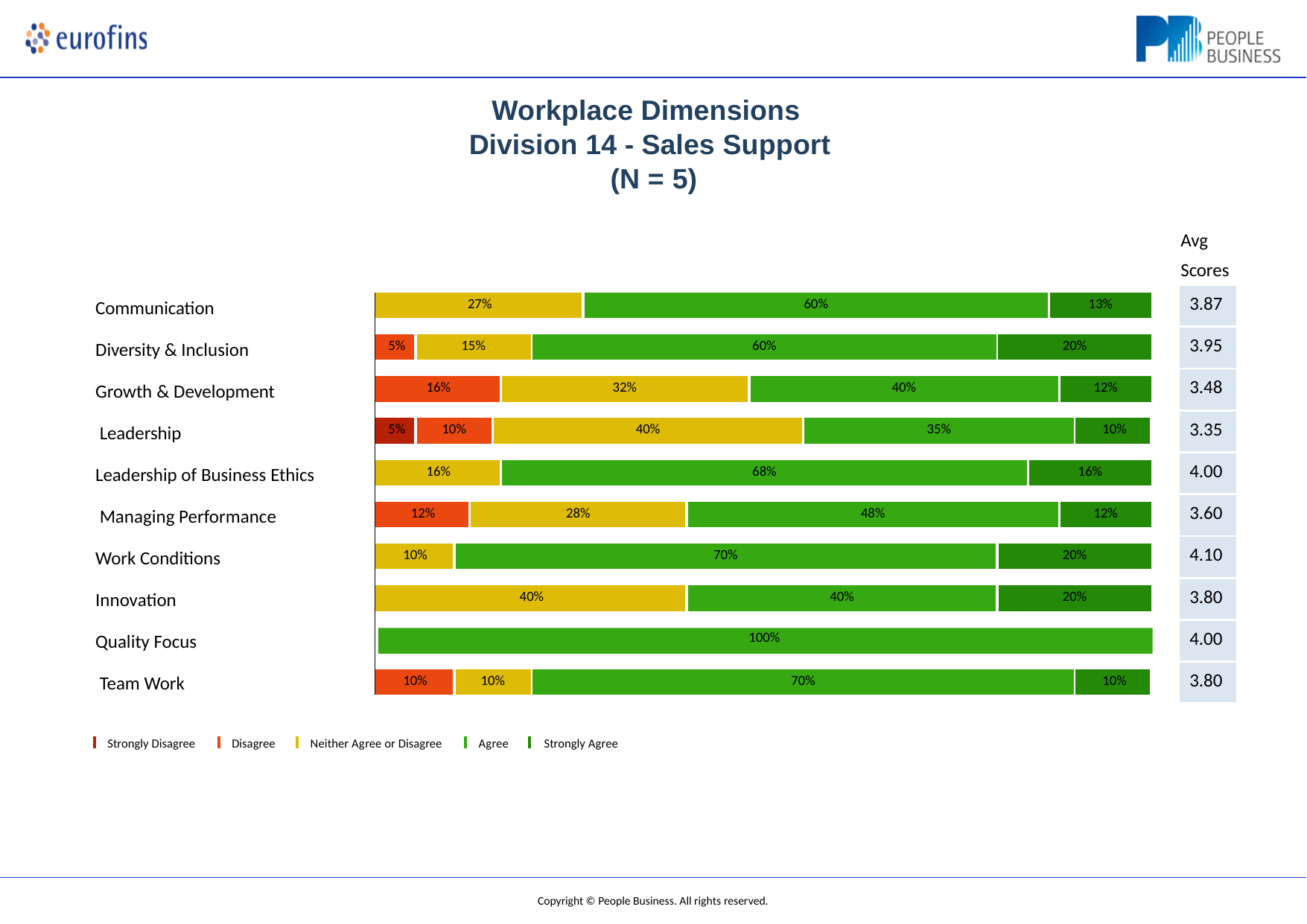

# Workplace Dimensions  Division 14 - Sales Support  (N = 5)
Avg  Scores
| 3.87 |
| --- |
| 3.95 |
| 3.48 |
| 3.35 |
| 4.00 |
| 3.60 |
| 4.10 |
| 3.80 |
| 4.00 |
| 3.80 |
| 27% |  |  |  |  |  |  | 60% |  |  |  |  |  | 13% |  |  |
| --- | --- | --- | --- | --- | --- | --- | --- | --- | --- | --- | --- | --- | --- | --- | --- |
|  |  |  |  |  |  |  |  |  |  |  |  |  |  |  |  |
| 5% | 15% |  |  |  |  | 60% |  |  |  |  | 20% |  |  |  |  |
|  |  |  |  |  |  |  |  |  |  |  |  |  |  |  |  |
| 16% |  |  |  |  | 32% |  |  |  | 40% |  |  |  |  | 12% |  |
|  |  |  |  |  |  |  |  |  |  |  |  |  |  |  |  |
| 5% | 10% |  |  | 40% |  |  |  |  |  | 35% |  |  |  |  | 10% |
|  |  |  |  |  |  |  |  |  |  |  |  |  |  |  |  |
| 16% |  |  |  |  | 68% |  |  |  |  |  |  | 16% |  |  |  |
|  |  |  |  |  |  |  |  |  |  |  |  |  |  |  |  |
| 12% |  |  | 28% |  |  |  |  | 48% |  |  |  |  |  | 12% |  |
|  |  |  |  |  |  |  |  |  |  |  |  |  |  |  |  |
| 10% |  | 70% |  |  |  |  |  |  |  |  | 20% |  |  |  |  |
|  |  |  |  |  |  |  |  |  |  |  |  |  |  |  |  |
| 40% |  |  |  |  |  |  |  | 40% |  |  | 20% |  |  |  |  |
| 100% |  |  |  |  |  |  |  |  |  |  |  |  |  |  |  |
| 10% |  | 10% |  |  |  | 70% |  |  |  |  |  |  |  |  | 10% |
Communication
Diversity & Inclusion  Growth & Development  Leadership
Leadership of Business Ethics  Managing Performance  Work Conditions
Innovation  Quality Focus  Team Work

Strongly Disagree
Disagree
Neither Agree or Disagree
Agree	Strongly Agree

Copyright © People Business. All rights reserved.